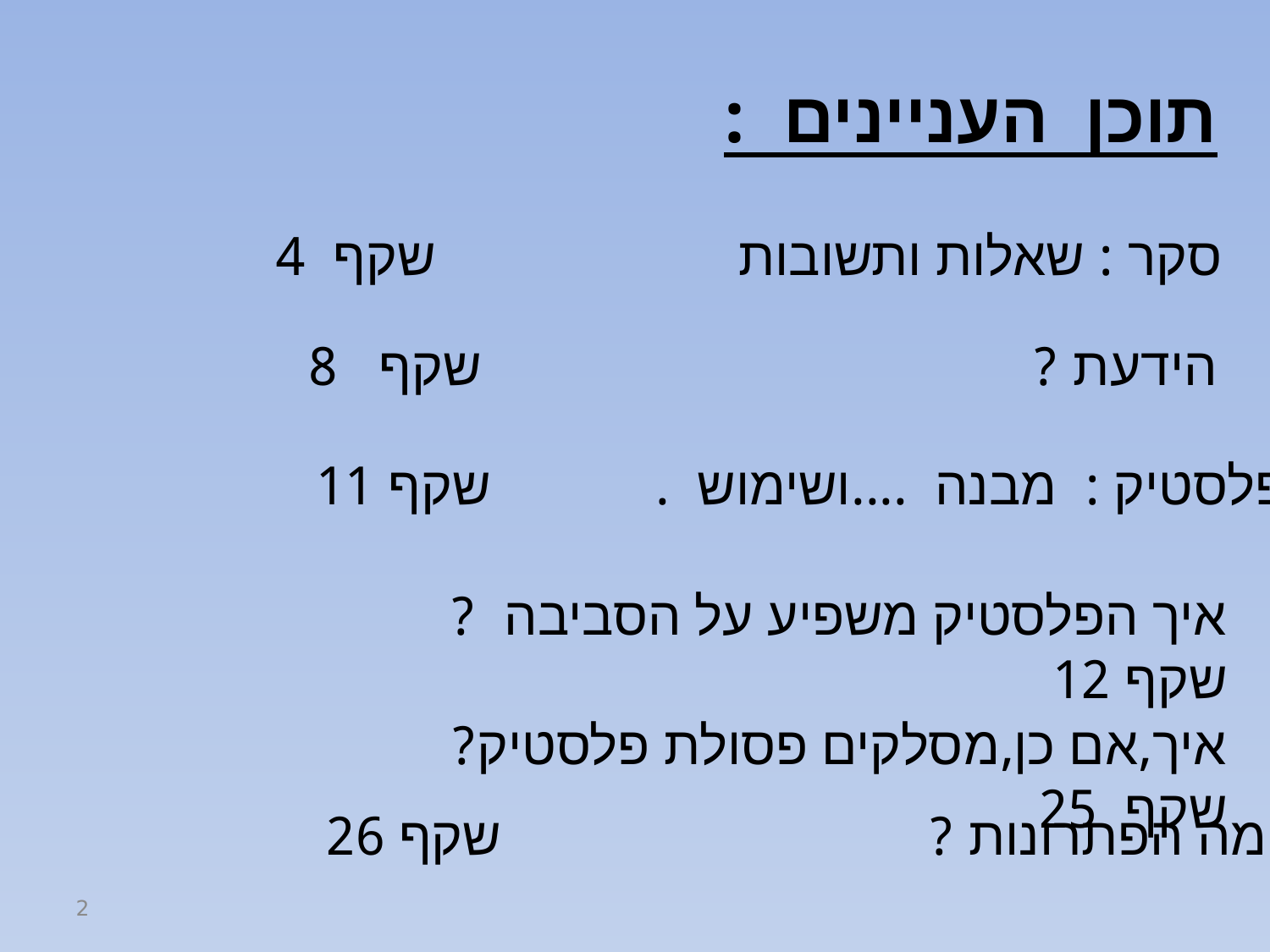

תוכן  העניינים  :
סקר : שאלות ותשובות                      שקף  4
הידעת ?                                        שקף   8
פלסטיק :  מבנה  ....ושימוש  .            שקף 11
איך הפלסטיק משפיע על הסביבה  ?     שקף 12
איך,אם כן,מסלקים פסולת פלסטיק?    שקף  25
ומה הפתרונות ?                               שקף 26
2